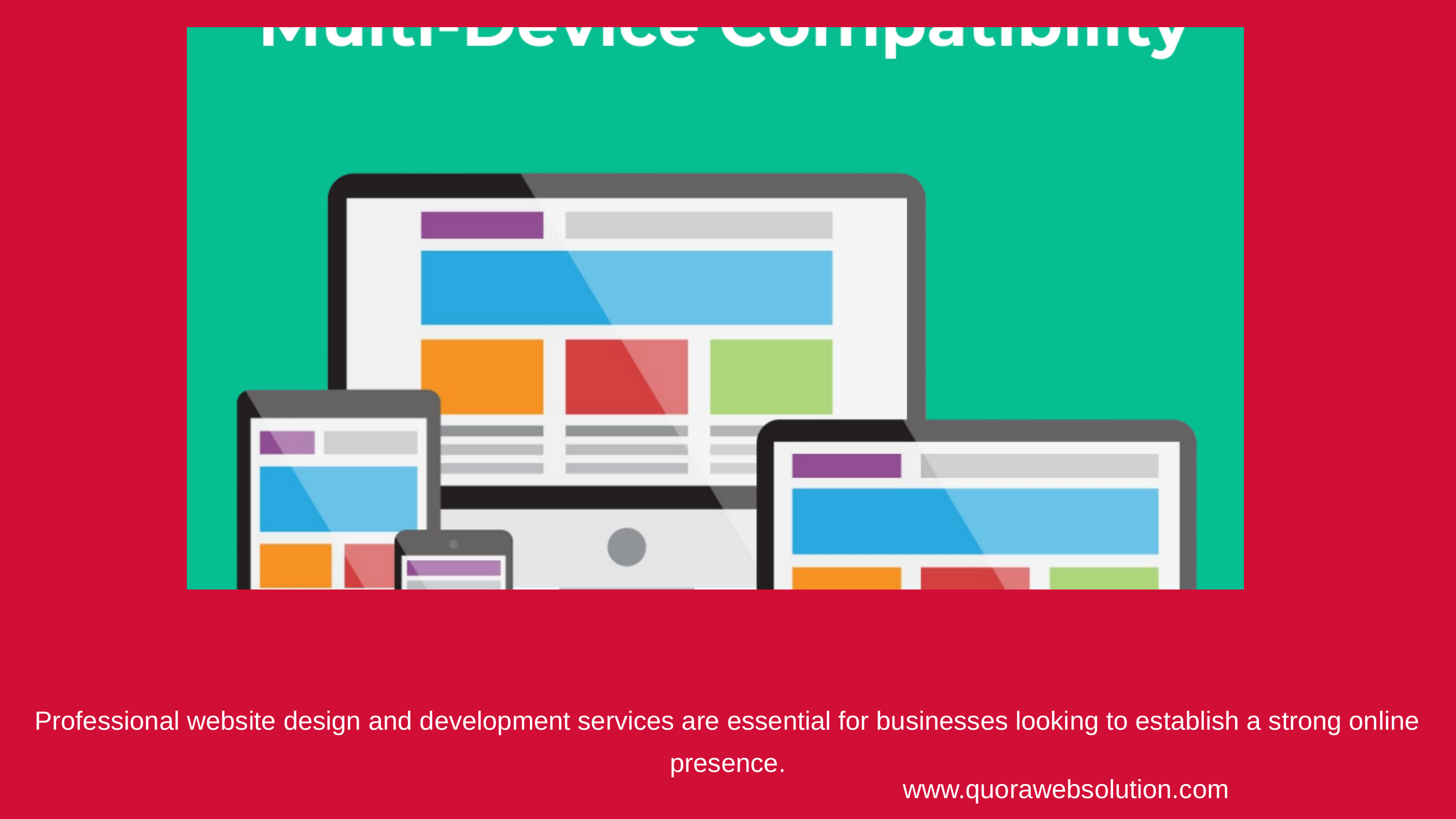

Professional website design and development services are essential for businesses looking to establish a strong online presence.

www.quorawebsolution.com